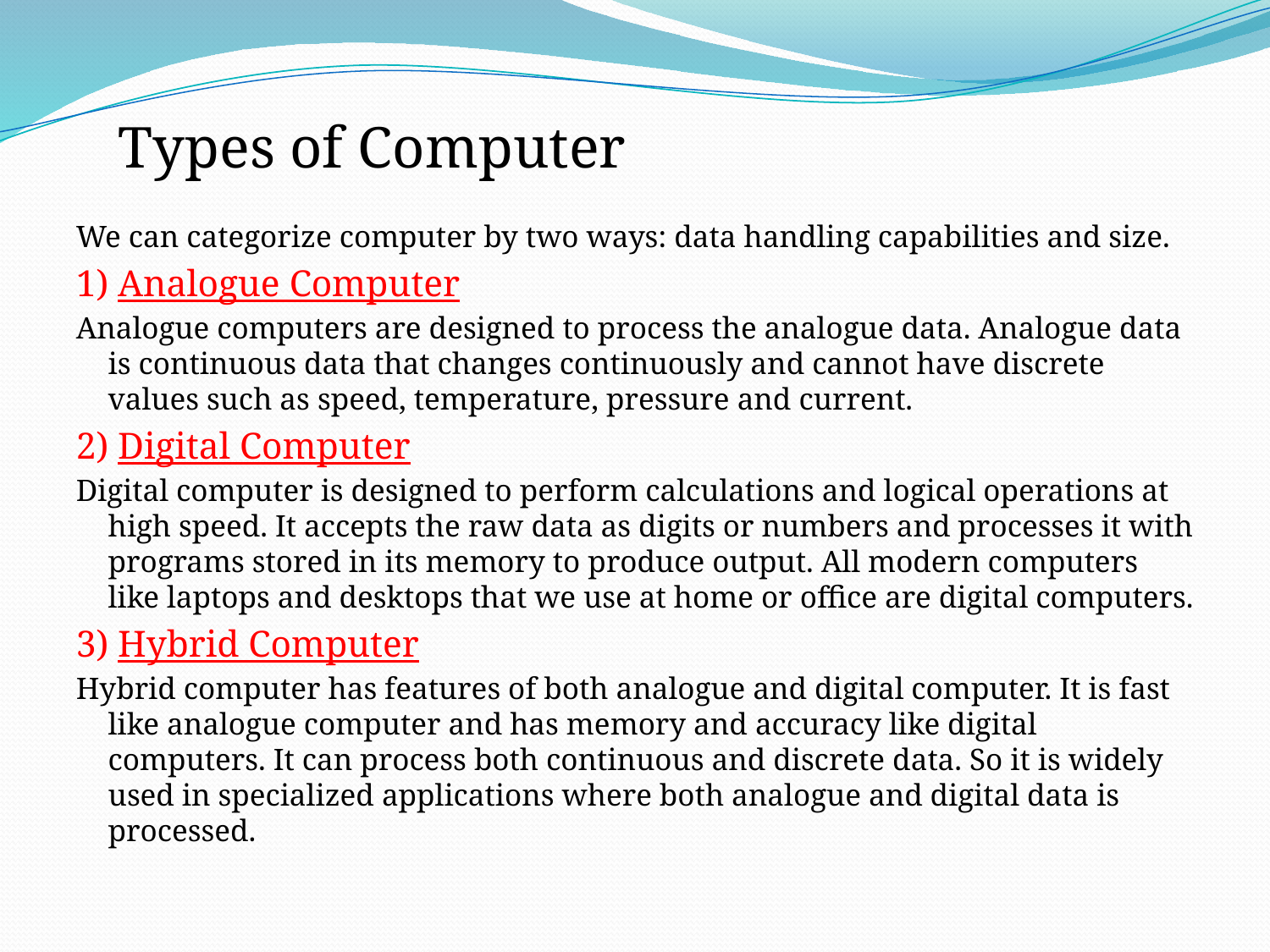

Types of Computer
We can categorize computer by two ways: data handling capabilities and size.
1) Analogue Computer
Analogue computers are designed to process the analogue data. Analogue data is continuous data that changes continuously and cannot have discrete values such as speed, temperature, pressure and current.
2) Digital Computer
Digital computer is designed to perform calculations and logical operations at high speed. It accepts the raw data as digits or numbers and processes it with programs stored in its memory to produce output. All modern computers like laptops and desktops that we use at home or office are digital computers.
3) Hybrid Computer
Hybrid computer has features of both analogue and digital computer. It is fast like analogue computer and has memory and accuracy like digital computers. It can process both continuous and discrete data. So it is widely used in specialized applications where both analogue and digital data is processed.